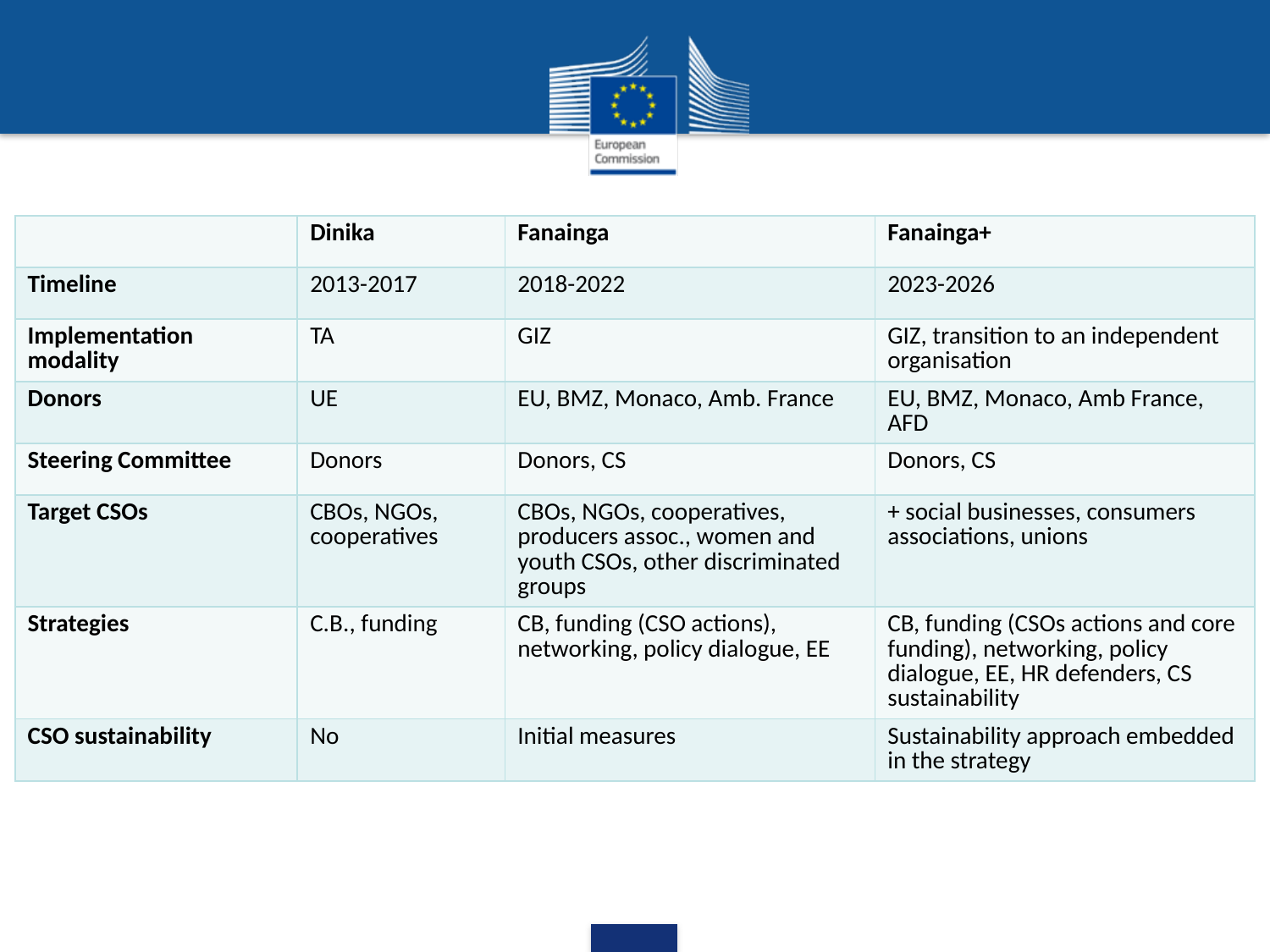

|  | Dinika | Fanainga | Fanainga+ |
| --- | --- | --- | --- |
| Timeline | 2013-2017 | 2018-2022 | 2023-2026 |
| Implementation modality | TA | GIZ | GIZ, transition to an independent organisation |
| Donors | UE | EU, BMZ, Monaco, Amb. France | EU, BMZ, Monaco, Amb France, AFD |
| Steering Committee | Donors | Donors, CS | Donors, CS |
| Target CSOs | CBOs, NGOs, cooperatives | CBOs, NGOs, cooperatives, producers assoc., women and youth CSOs, other discriminated groups | + social businesses, consumers associations, unions |
| Strategies | C.B., funding | CB, funding (CSO actions), networking, policy dialogue, EE | CB, funding (CSOs actions and core funding), networking, policy dialogue, EE, HR defenders, CS sustainability |
| CSO sustainability | No | Initial measures | Sustainability approach embedded in the strategy |